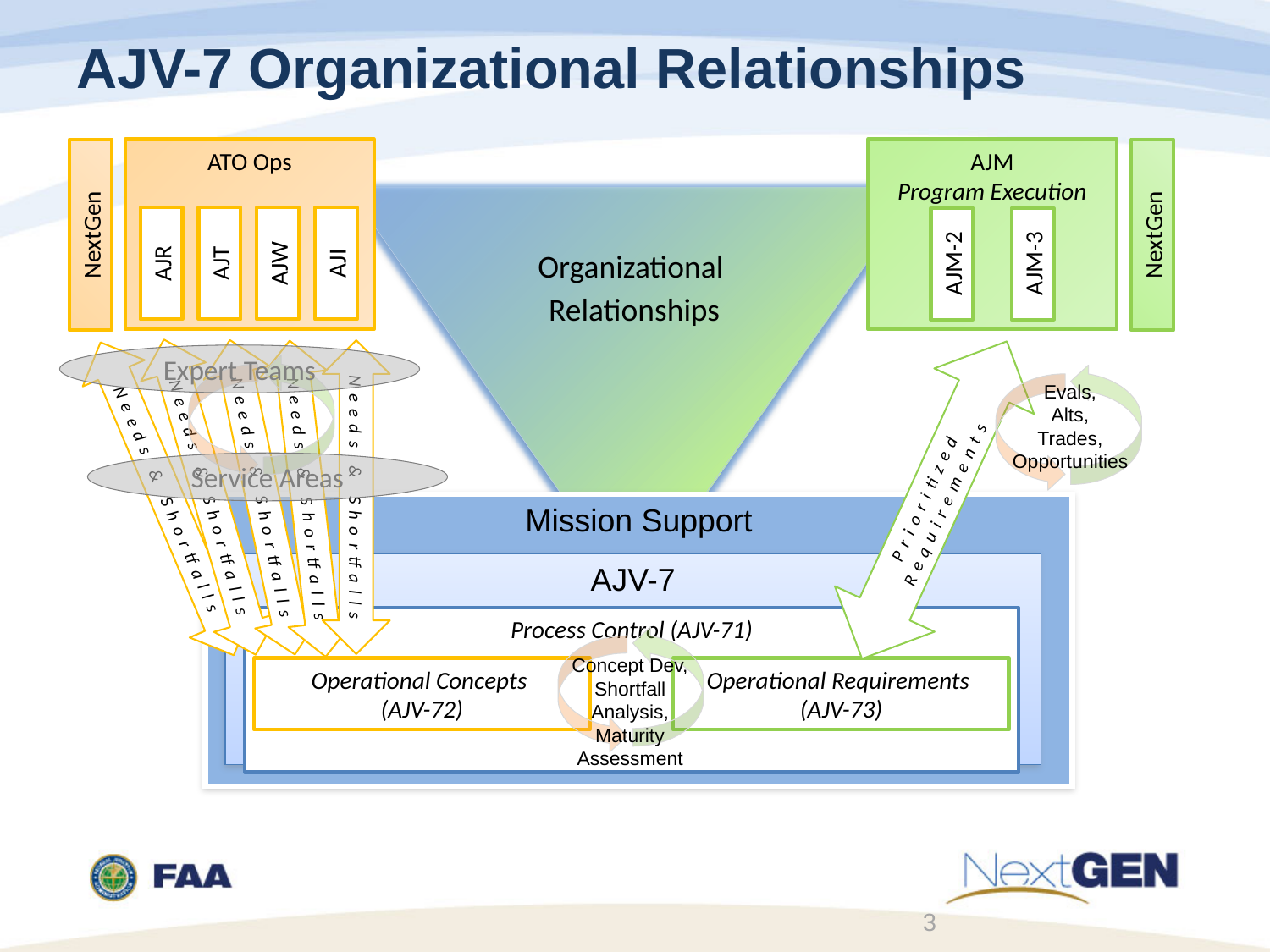

# AJV-7 Organizational Relationships
ATO Ops

AJM
Program Execution

Expert Teams
NextGen
NextGen
Organizational
Relationships
AJR
AJT
AJW
AJI
AJM-2
AJM-3
Service Areas
Evals,
Alts,
Trades,
Opportunities

Needs & Shortfalls
Needs & Shortfalls
Needs & Shortfalls
Needs & Shortfalls
Needs & Shortfalls
Prioritized Requirements
Mission Support

AJV-7

Process Control (AJV-71)

Concept Dev, Shortfall Analysis, Maturity Assessment

Operational Concepts
(AJV-72)
Operational Requirements
(AJV-73)

3